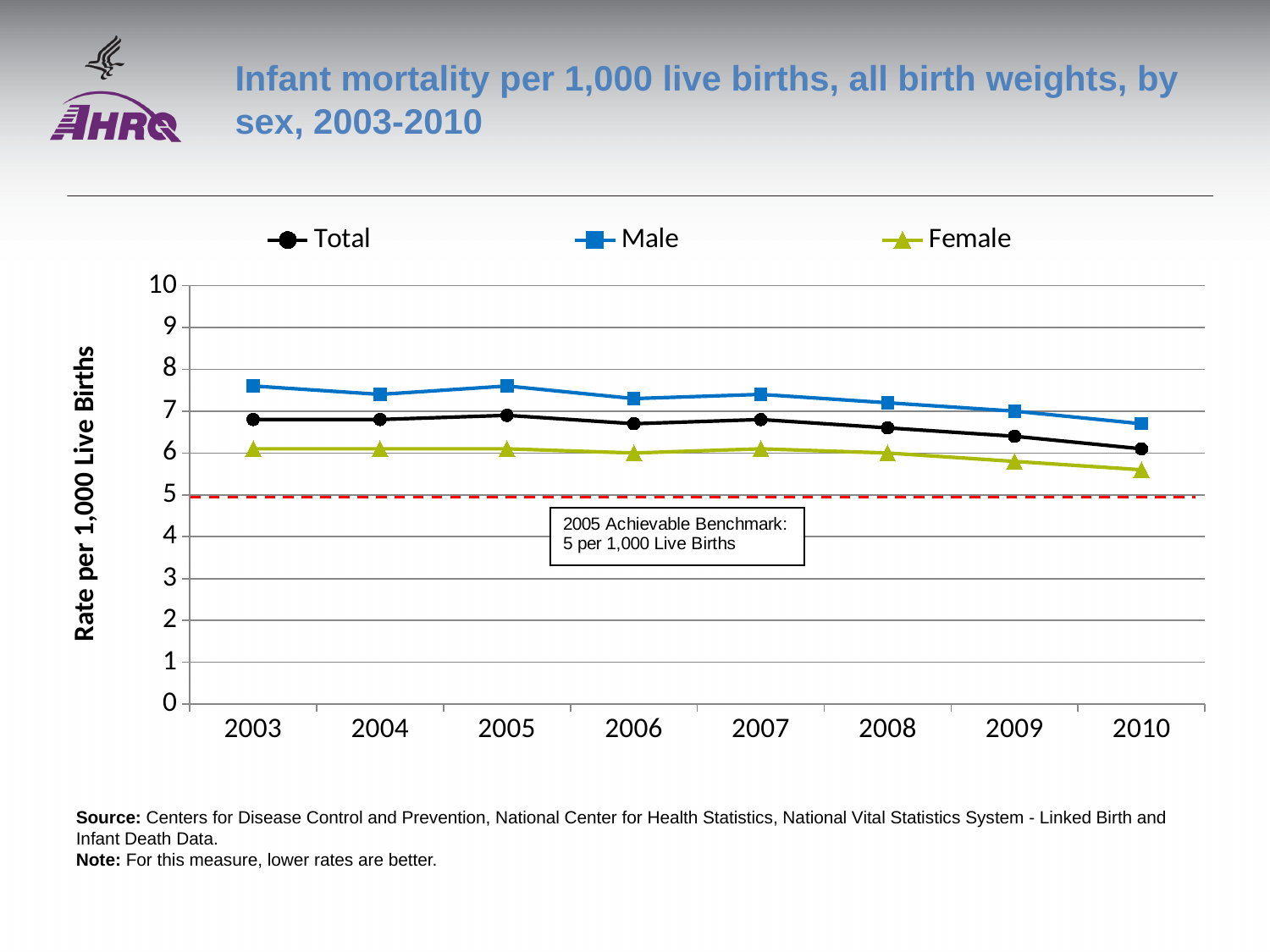

# Infant mortality per 1,000 live births, all birth weights, by sex, 2003-2010

### Chart

| Category | Total | Male | Female |
|---|---|---|---|
| 2003 | 6.8 | 7.6 | 6.1 |
| 2004 | 6.8 | 7.4 | 6.1 |
| 2005 | 6.9 | 7.6 | 6.1 |
| 2006 | 6.7 | 7.3 | 6.0 |
| 2007 | 6.8 | 7.4 | 6.1 |
| 2008 | 6.6 | 7.2 | 6.0 |
| 2009 | 6.4 | 7.0 | 5.8 |
| 2010 | 6.1 | 6.7 | 5.6 |
Source: Centers for Disease Control and Prevention, National Center for Health Statistics, National Vital Statistics System - Linked Birth and Infant Death Data.
Note: For this measure, lower rates are better.